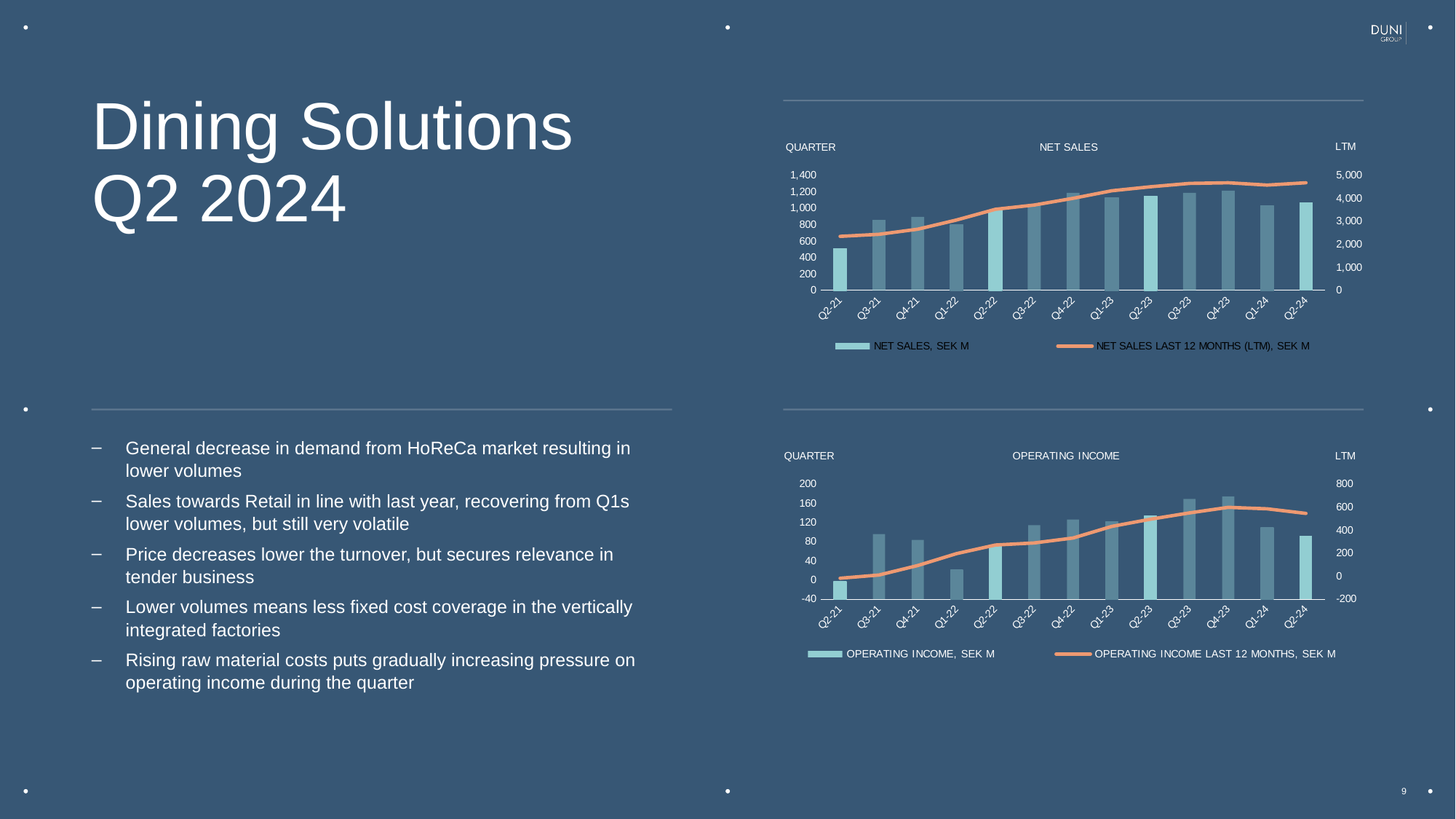

# Dining Solutions Q2 2024

[unsupported chart]

General decrease in demand from HoReCa market resulting in lower volumes
Sales towards Retail in line with last year, recovering from Q1s lower volumes, but still very volatile
Price decreases lower the turnover, but secures relevance in tender business
Lower volumes means less fixed cost coverage in the vertically integrated factories
Rising raw material costs puts gradually increasing pressure on operating income during the quarter

[unsupported chart]